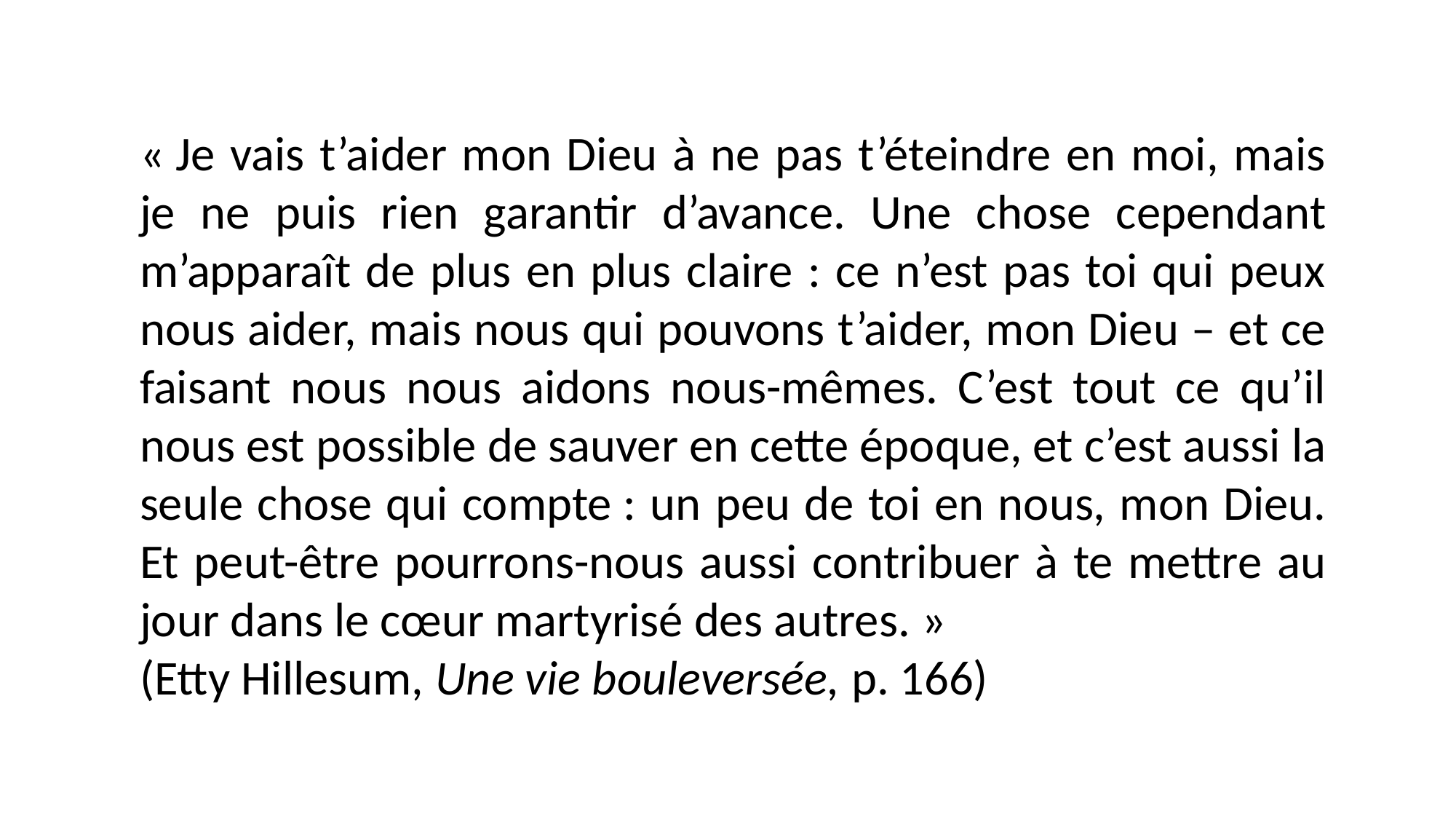

« Je vais t’aider mon Dieu à ne pas t’éteindre en moi, mais je ne puis rien garantir d’avance. Une chose cependant m’apparaît de plus en plus claire : ce n’est pas toi qui peux nous aider, mais nous qui pouvons t’aider, mon Dieu – et ce faisant nous nous aidons nous-mêmes. C’est tout ce qu’il nous est possible de sauver en cette époque, et c’est aussi la seule chose qui compte : un peu de toi en nous, mon Dieu. Et peut-être pourrons-nous aussi contribuer à te mettre au jour dans le cœur martyrisé des autres. »
(Etty Hillesum, Une vie bouleversée, p. 166)